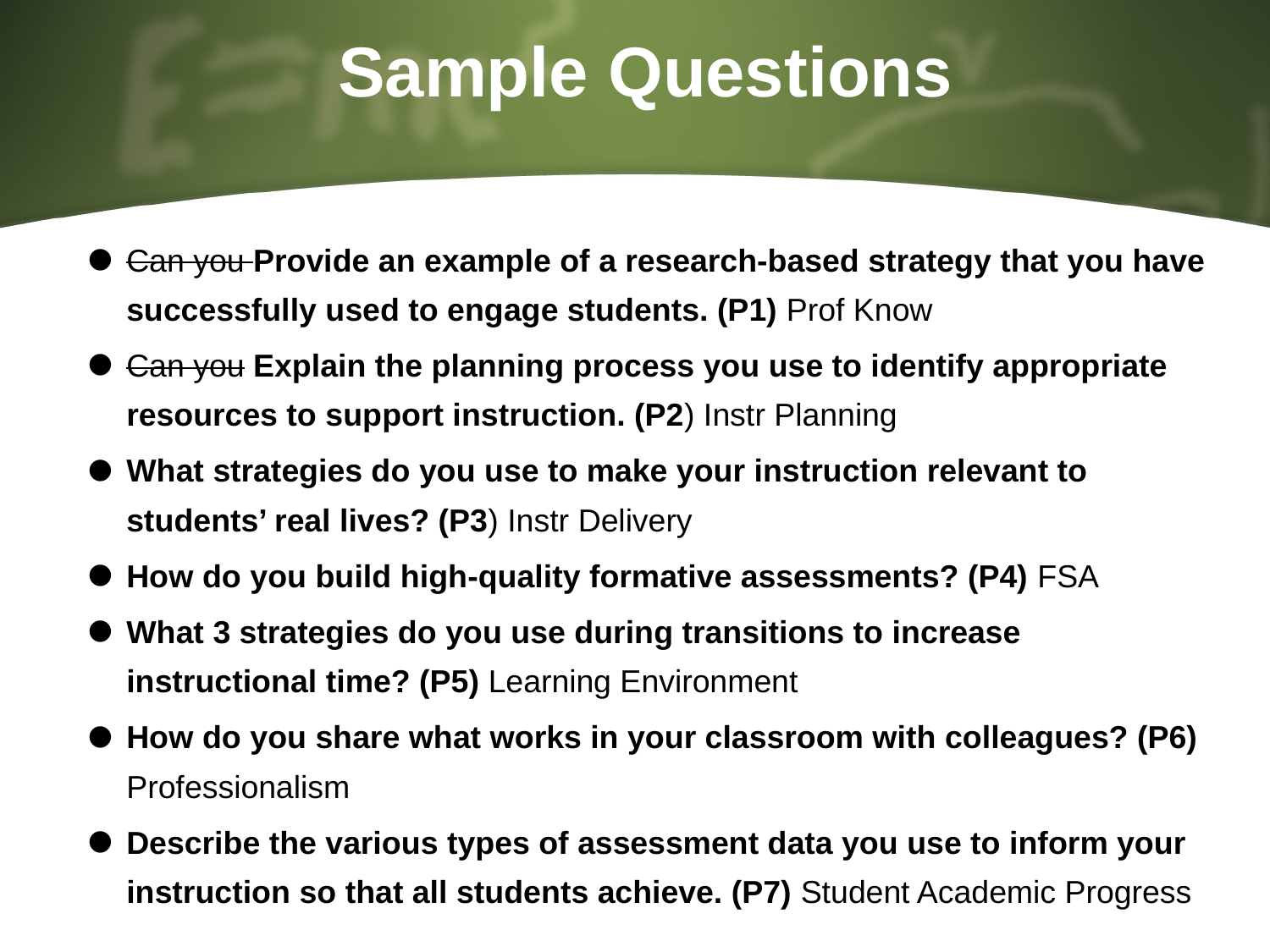

# Sample Questions
Can you Provide an example of a research-based strategy that you have successfully used to engage students. (P1) Prof Know
Can you Explain the planning process you use to identify appropriate resources to support instruction. (P2) Instr Planning
What strategies do you use to make your instruction relevant to students’ real lives? (P3) Instr Delivery
How do you build high-quality formative assessments? (P4) FSA
What 3 strategies do you use during transitions to increase instructional time? (P5) Learning Environment
How do you share what works in your classroom with colleagues? (P6) Professionalism
Describe the various types of assessment data you use to inform your instruction so that all students achieve. (P7) Student Academic Progress